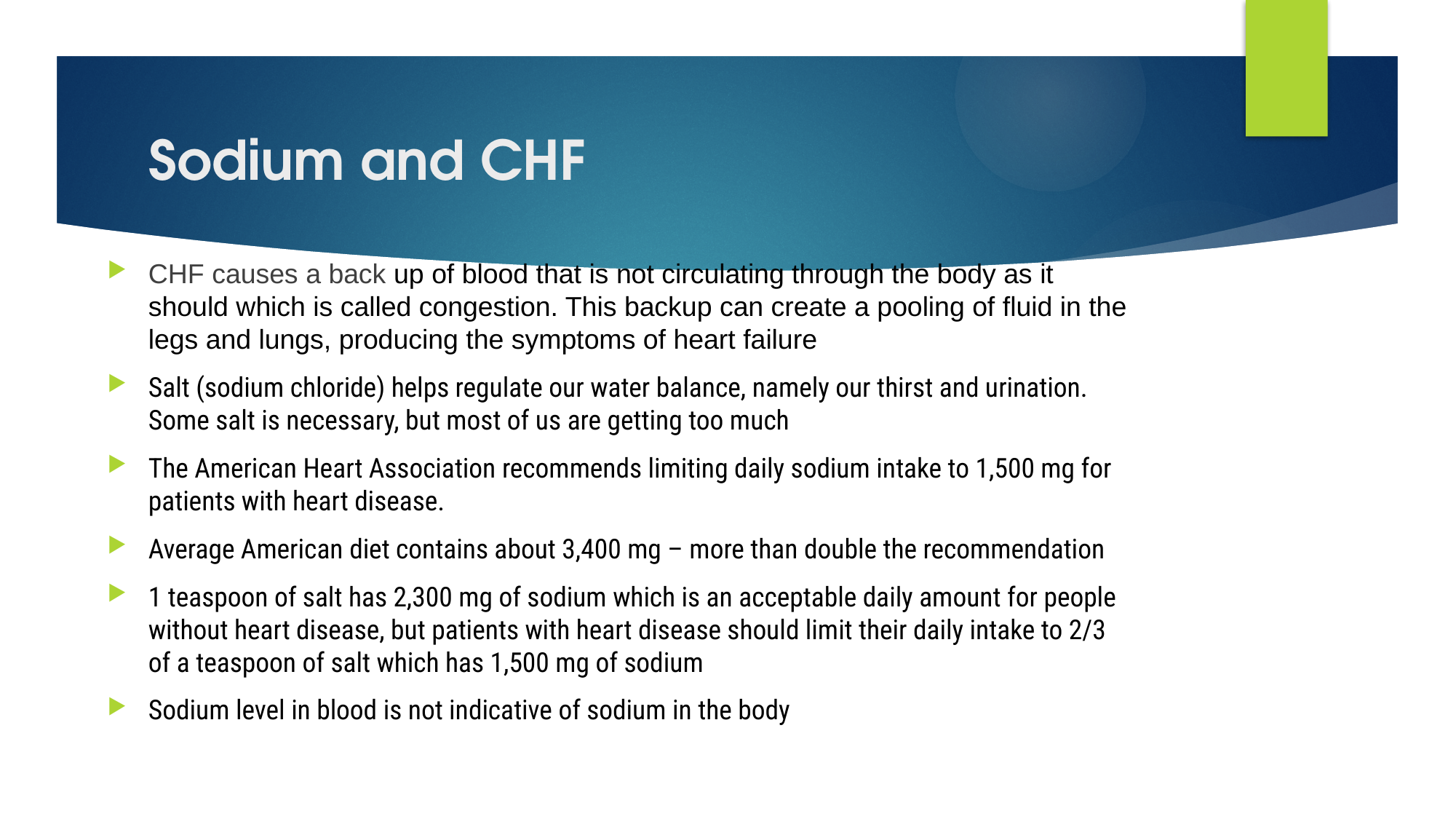

# Sodium and CHF
CHF causes a back up of blood that is not circulating through the body as it should which is called congestion. This backup can create a pooling of fluid in the legs and lungs, producing the symptoms of heart failure
Salt (sodium chloride) helps regulate our water balance, namely our thirst and urination. Some salt is necessary, but most of us are getting too much
The American Heart Association recommends limiting daily sodium intake to 1,500 mg for patients with heart disease.
Average American diet contains about 3,400 mg – more than double the recommendation
1 teaspoon of salt has 2,300 mg of sodium which is an acceptable daily amount for people without heart disease, but patients with heart disease should limit their daily intake to 2/3 of a teaspoon of salt which has 1,500 mg of sodium
Sodium level in blood is not indicative of sodium in the body